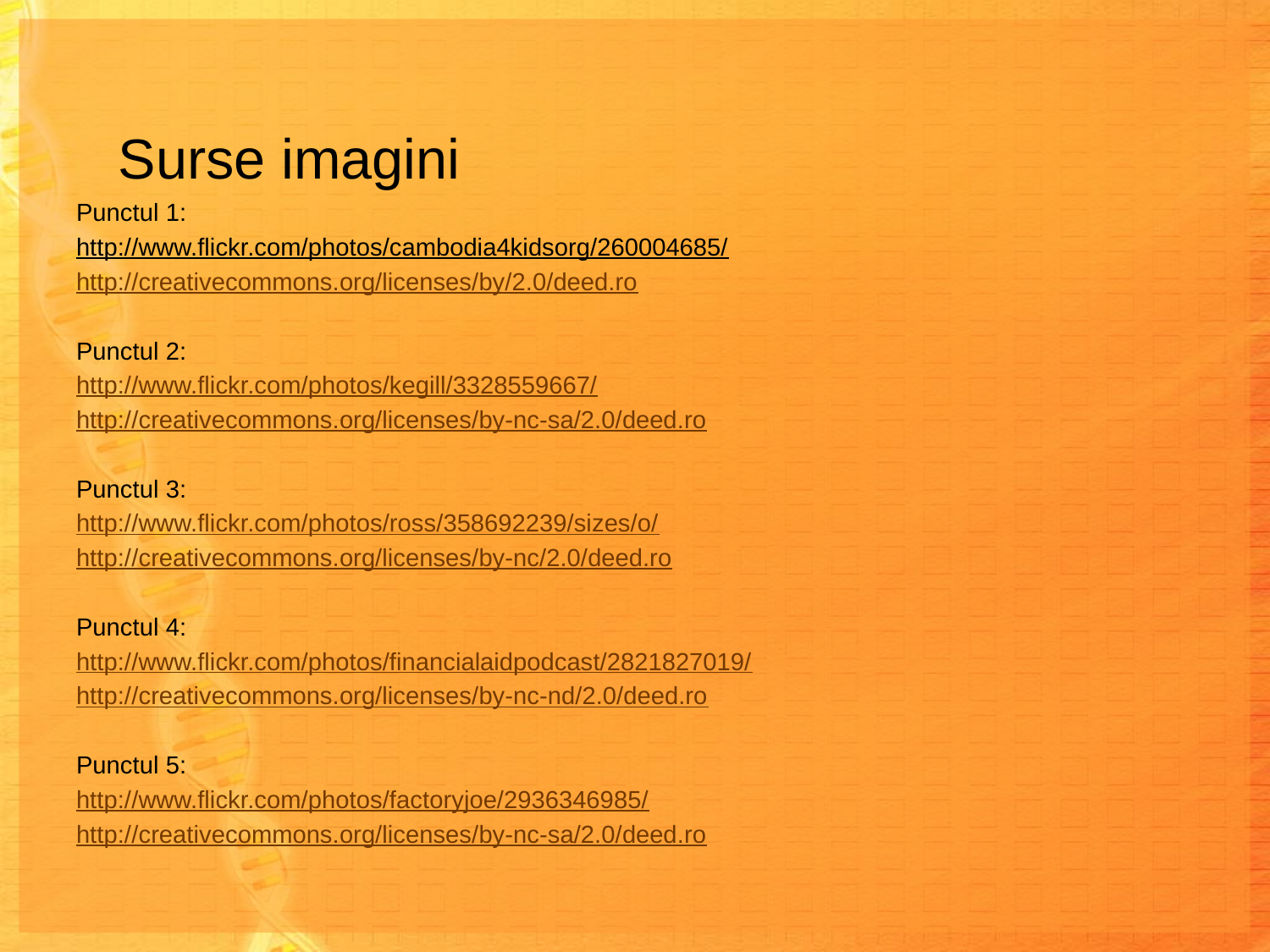

Surse imagini
Punctul 1:
http://www.flickr.com/photos/cambodia4kidsorg/260004685/
http://creativecommons.org/licenses/by/2.0/deed.ro

Punctul 2:
http://www.flickr.com/photos/kegill/3328559667/
http://creativecommons.org/licenses/by-nc-sa/2.0/deed.ro

Punctul 3:
http://www.flickr.com/photos/ross/358692239/sizes/o/
http://creativecommons.org/licenses/by-nc/2.0/deed.ro

Punctul 4:
http://www.flickr.com/photos/financialaidpodcast/2821827019/
http://creativecommons.org/licenses/by-nc-nd/2.0/deed.ro

Punctul 5:
http://www.flickr.com/photos/factoryjoe/2936346985/
http://creativecommons.org/licenses/by-nc-sa/2.0/deed.ro